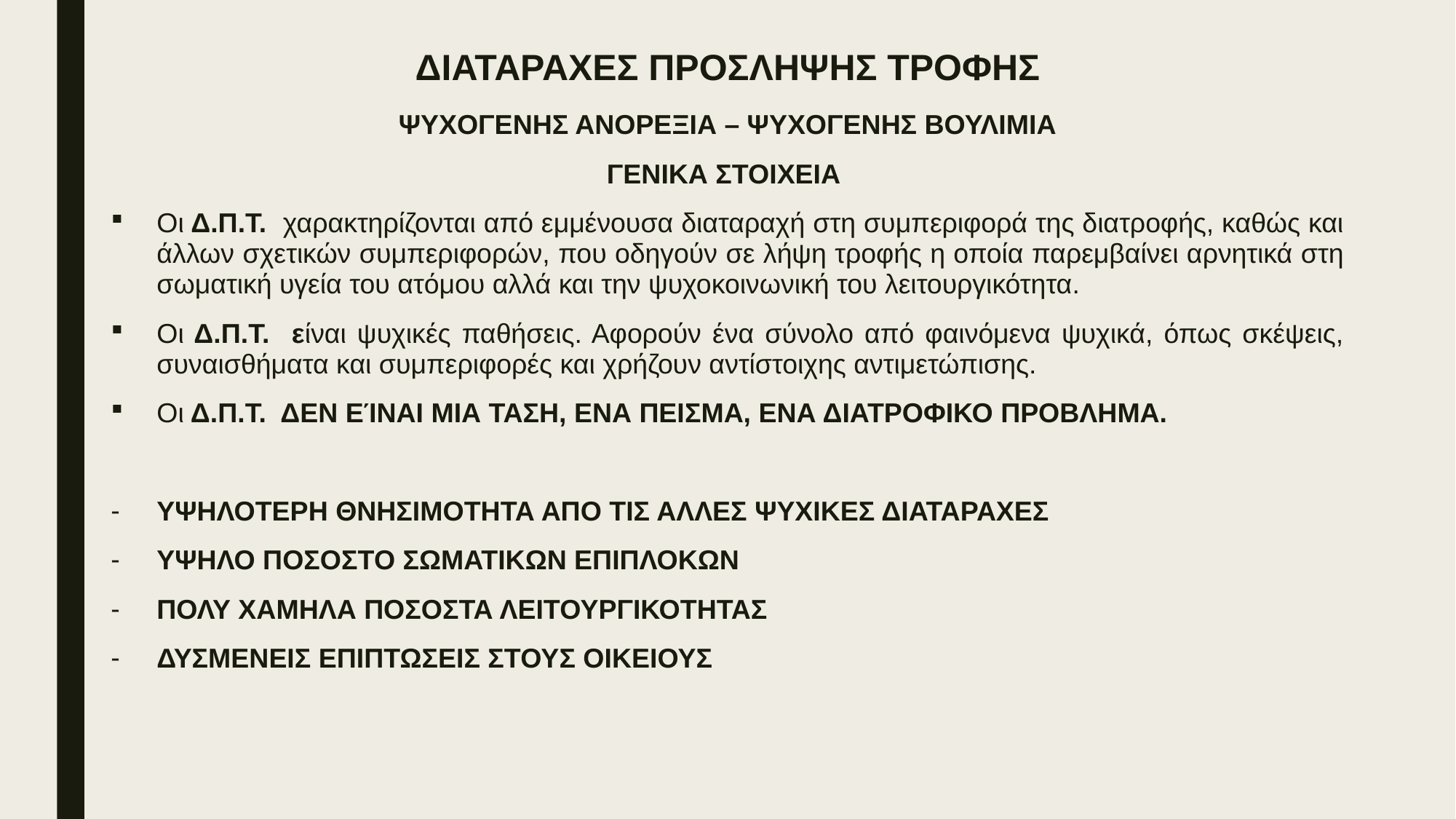

# ΔΙΑΤΑΡΑΧΕΣ ΠΡΟΣΛΗΨΗΣ ΤΡΟΦΗΣ
ΨΥΧΟΓΕΝΗΣ ΑΝΟΡΕΞΙΑ – ΨΥΧΟΓΕΝΗΣ ΒΟΥΛΙΜΙΑ
ΓΕΝΙΚΑ ΣΤΟΙΧΕΙΑ
Οι Δ.Π.Τ.  χαρακτηρίζονται από εμμένουσα διαταραχή στη συμπεριφορά της διατροφής, καθώς και άλλων σχετικών συμπεριφορών, που οδηγούν σε λήψη τροφής η οποία παρεμβαίνει αρνητικά στη σωματική υγεία του ατόμου αλλά και την ψυχοκοινωνική του λειτουργικότητα.
Οι Δ.Π.Τ.  είναι ψυχικές παθήσεις. Αφορούν ένα σύνολο από φαινόμενα ψυχικά, όπως σκέψεις, συναισθήματα και συμπεριφορές και χρήζουν αντίστοιχης αντιμετώπισης.
Οι Δ.Π.Τ.  ΔΕΝ ΕΊΝΑΙ ΜΙΑ ΤΑΣΗ, ΕΝΑ ΠΕΙΣΜΑ, ΕΝΑ ΔΙΑΤΡΟΦΙΚΟ ΠΡΟΒΛΗΜΑ.

ΥΨΗΛΟΤΕΡΗ ΘΝΗΣΙΜΟΤΗΤΑ ΑΠΟ ΤΙΣ ΑΛΛΕΣ ΨΥΧΙΚΕΣ ΔΙΑΤΑΡΑΧΕΣ
ΥΨΗΛΟ ΠΟΣΟΣΤΟ ΣΩΜΑΤΙΚΩΝ ΕΠΙΠΛΟΚΩΝ
ΠΟΛΥ ΧΑΜΗΛΑ ΠΟΣΟΣΤΑ ΛΕΙΤΟΥΡΓΙΚΟΤΗΤΑΣ
ΔΥΣΜΕΝΕΙΣ ΕΠΙΠΤΩΣΕΙΣ ΣΤΟΥΣ ΟΙΚΕΙΟΥΣ